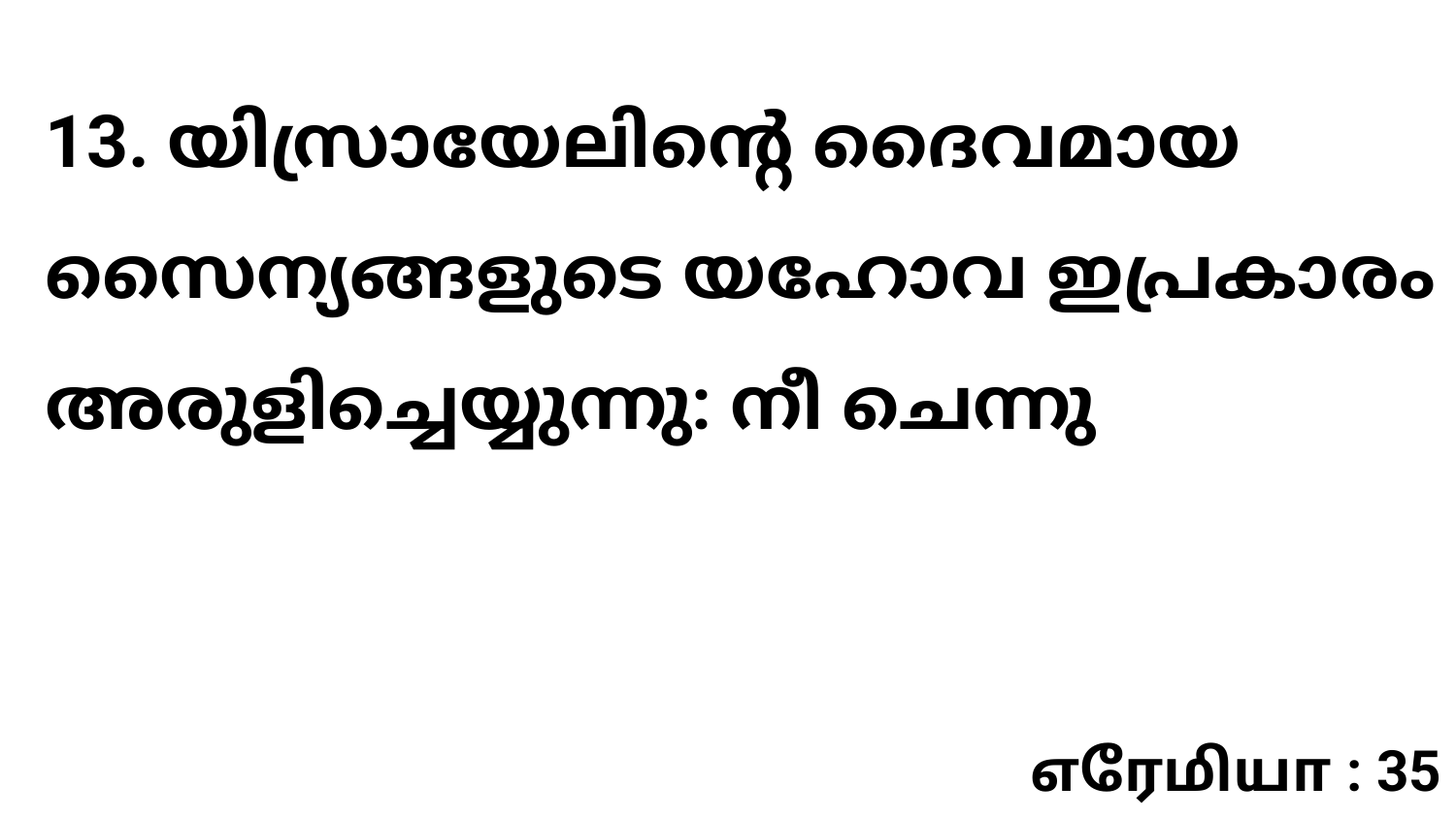

13. യിസ്രായേലിന്റെ ദൈവമായ സൈന്യങ്ങളുടെ യഹോവ ഇപ്രകാരം അരുളിച്ചെയ്യുന്നു: നീ ചെന്നു
எரேமியா : 35